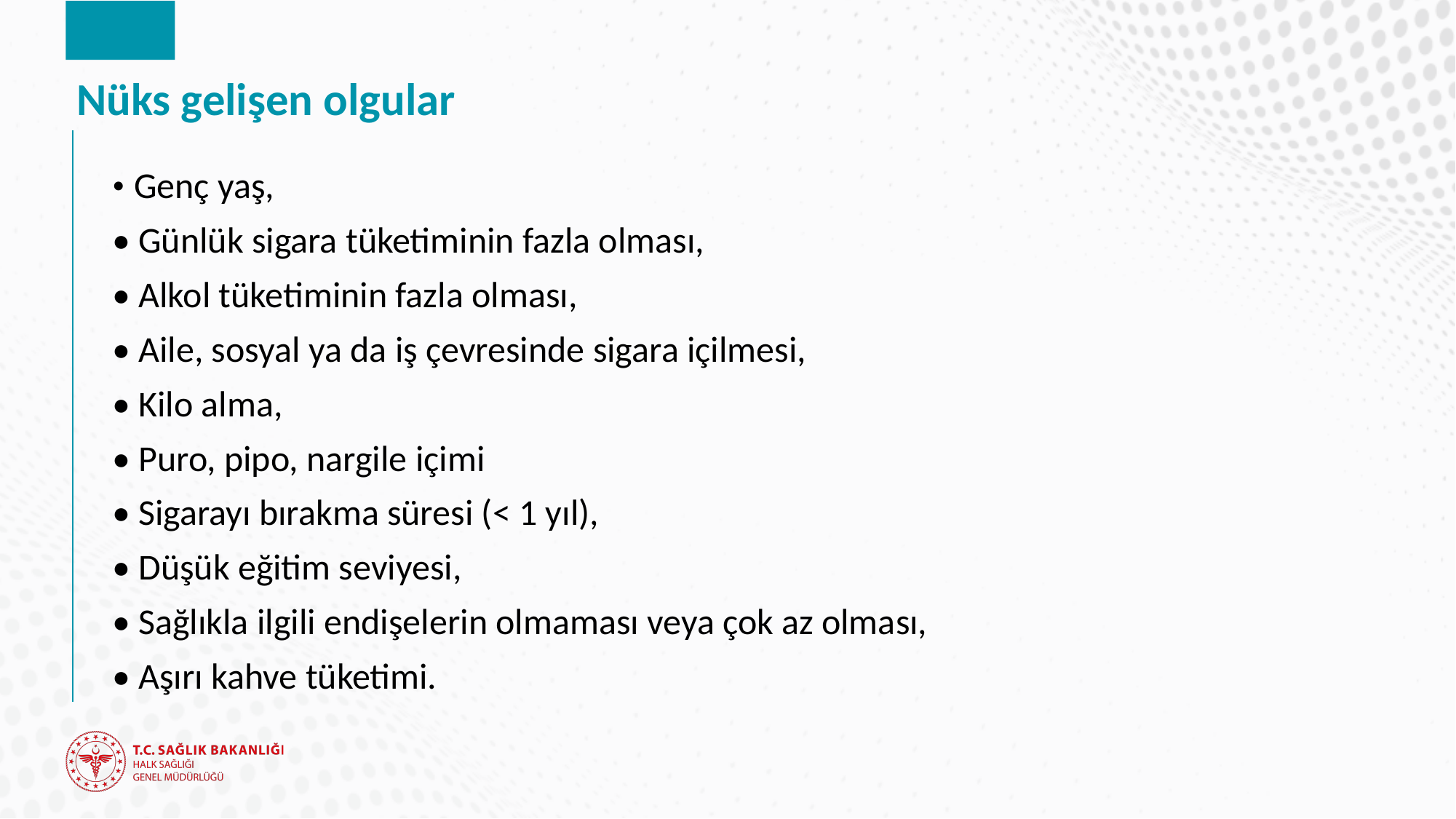

# Nüks gelişen olgular
• Genç yaş,
• Günlük sigara tüketiminin fazla olması,
• Alkol tüketiminin fazla olması,
• Aile, sosyal ya da iş çevresinde sigara içilmesi,
• Kilo alma,
• Puro, pipo, nargile içimi
• Sigarayı bırakma süresi (< 1 yıl),
• Düşük eğitim seviyesi,
• Sağlıkla ilgili endişelerin olmaması veya çok az olması,
• Aşırı kahve tüketimi.